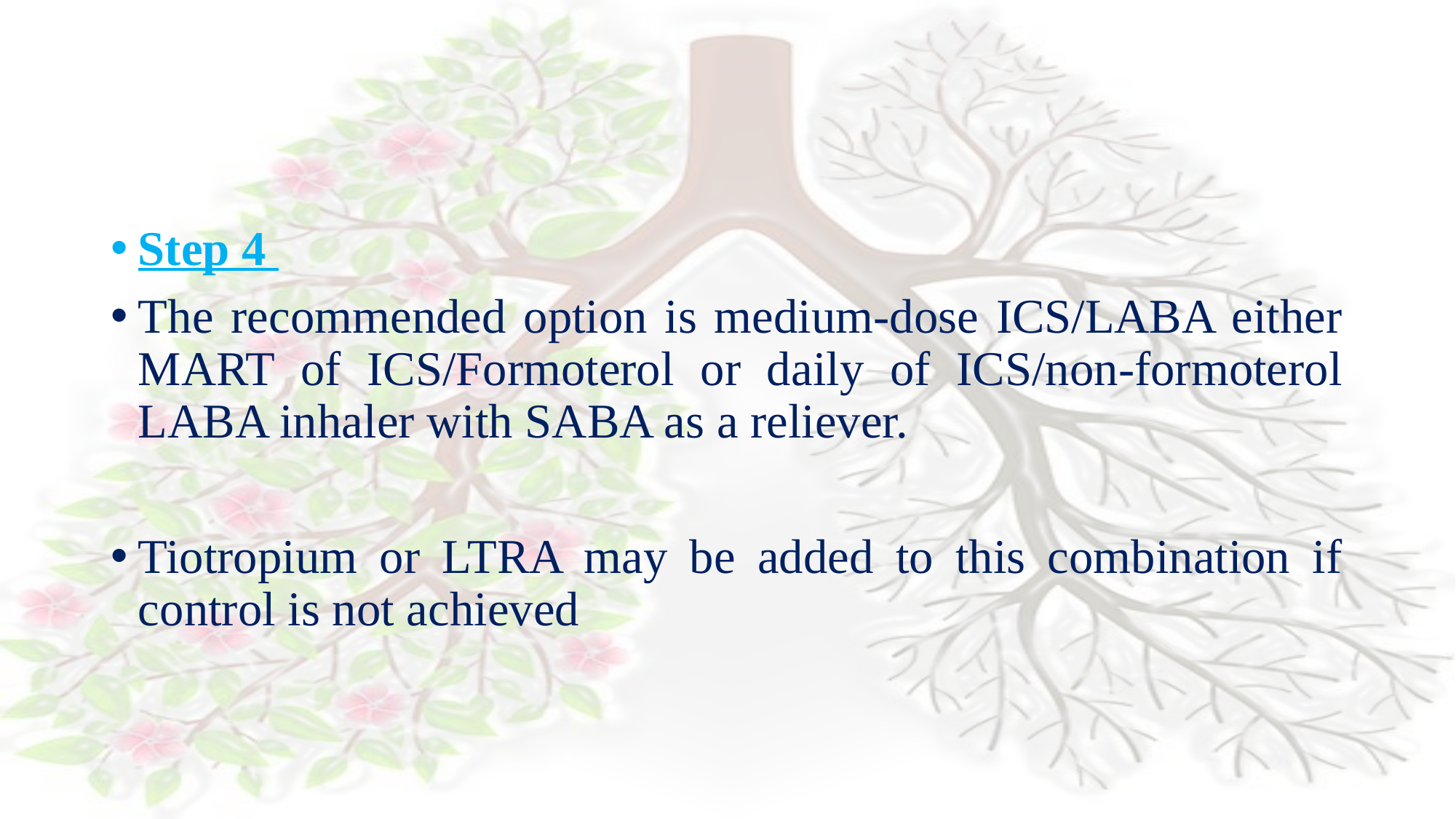

#
Step 4
The recommended option is medium-dose ICS/LABA either MART of ICS/Formoterol or daily of ICS/non-formoterol LABA inhaler with SABA as a reliever.

Tiotropium or LTRA may be added to this combination if control is not achieved